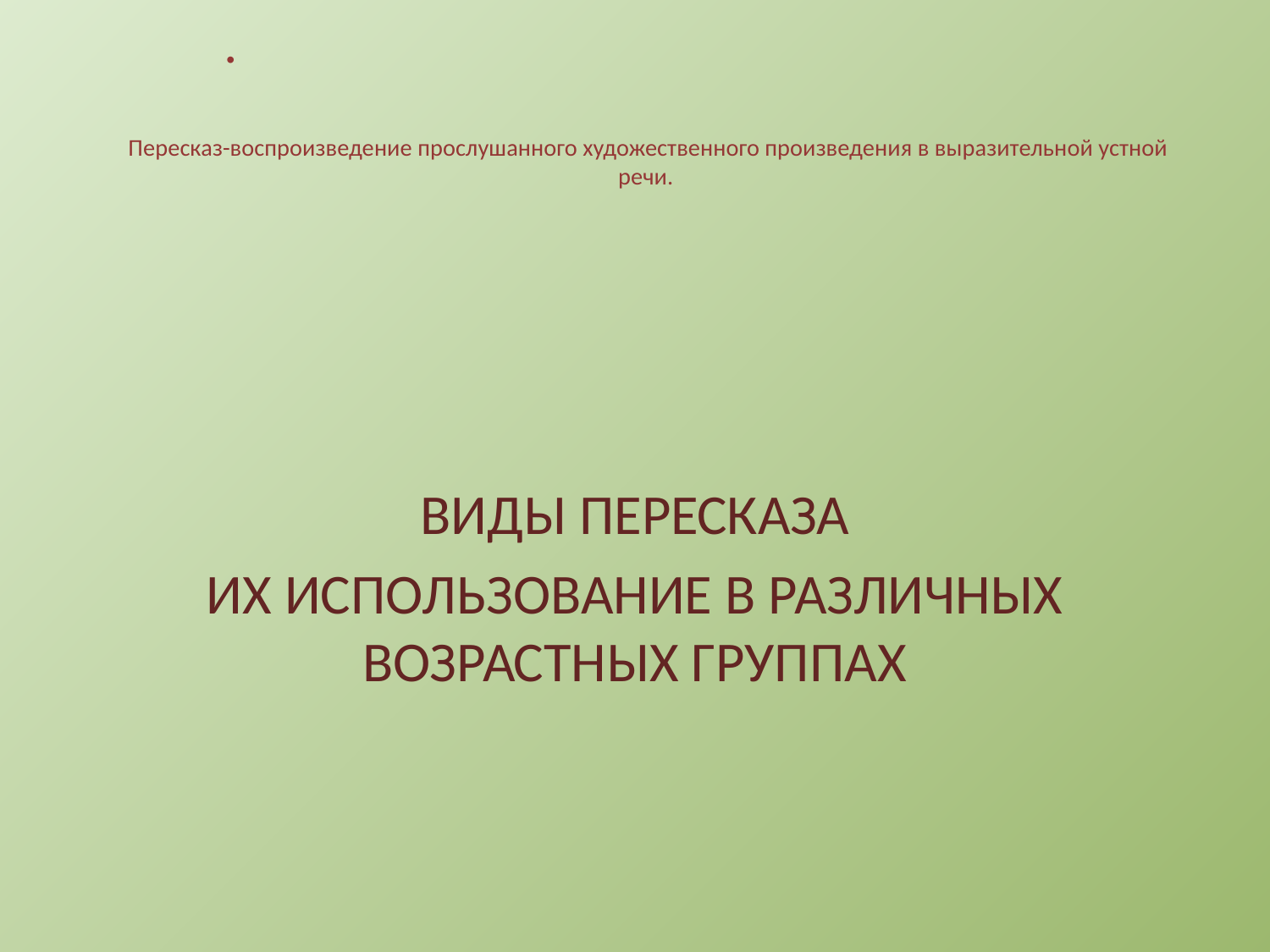

# Пересказ-воспроизведение прослушанного художественного произведения в выразительной устной речи.

ВИДЫ ПЕРЕСКАЗА
ИХ ИСПОЛЬЗОВАНИЕ В РАЗЛИЧНЫХ ВОЗРАСТНЫХ ГРУППАХ